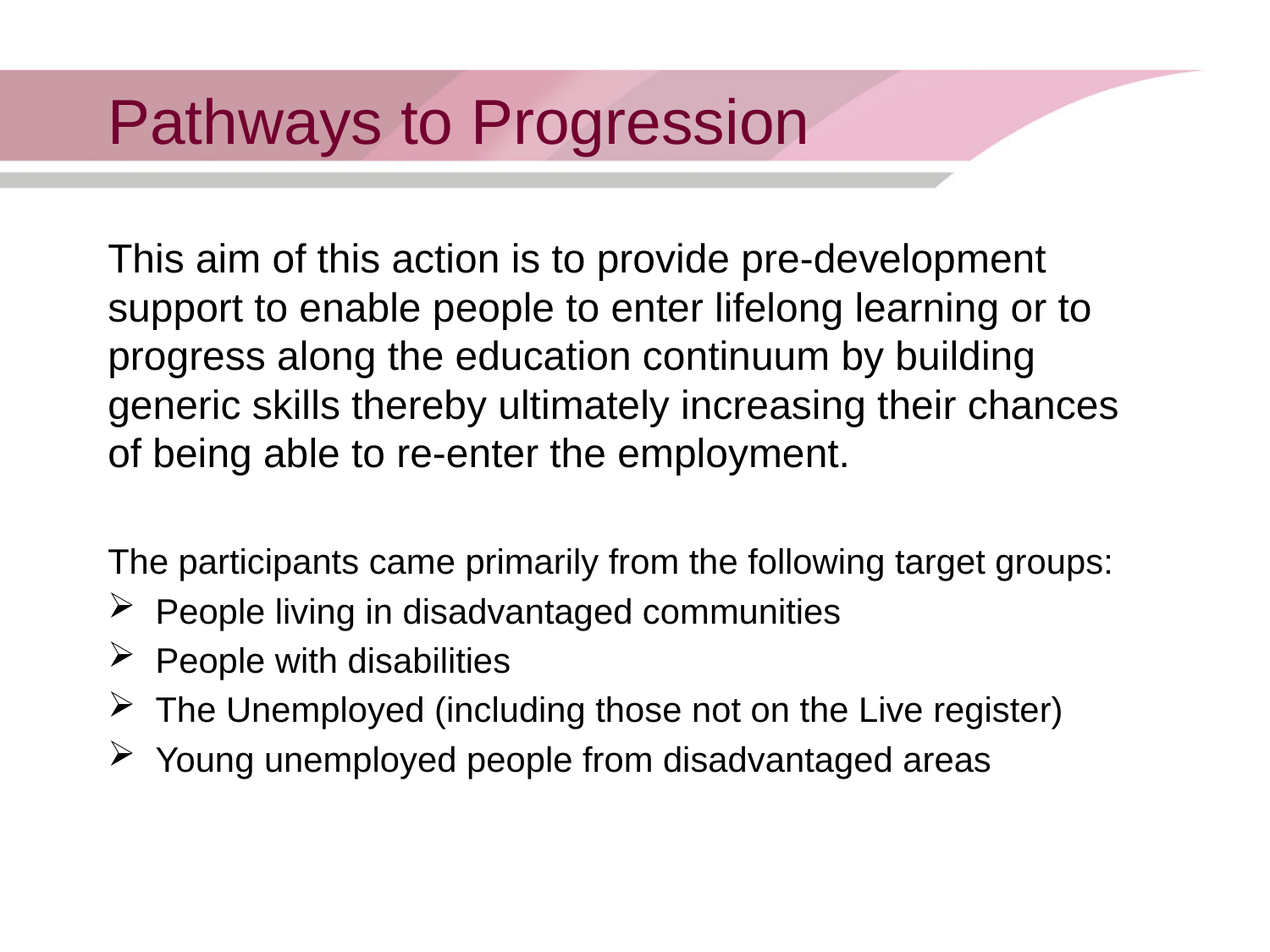

# Pathways to Progression
This aim of this action is to provide pre-development support to enable people to enter lifelong learning or to progress along the education continuum by building generic skills thereby ultimately increasing their chances of being able to re-enter the employment.

The participants came primarily from the following target groups:
People living in disadvantaged communities
People with disabilities
The Unemployed (including those not on the Live register)
Young unemployed people from disadvantaged areas